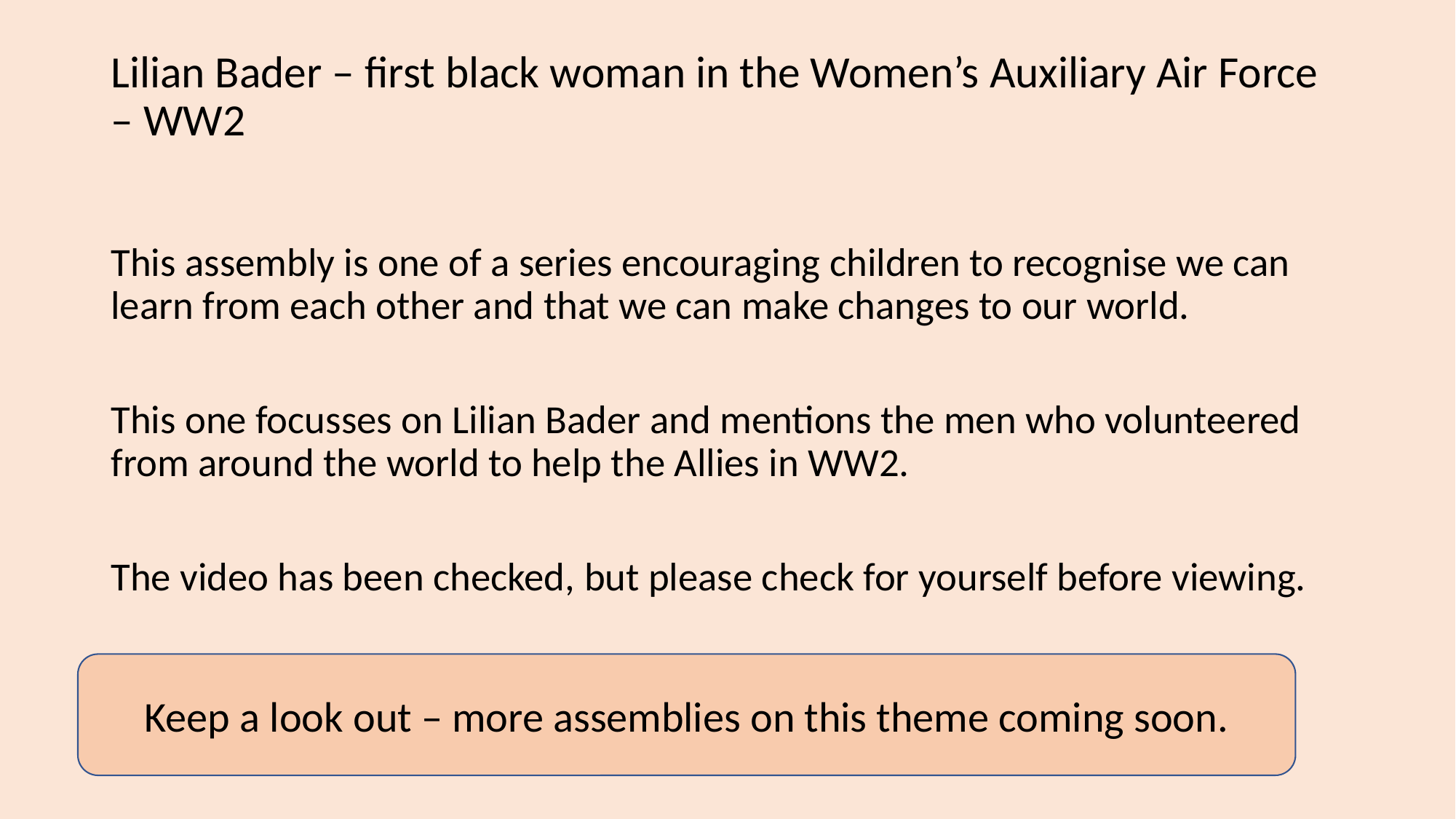

# Lilian Bader – first black woman in the Women’s Auxiliary Air Force – WW2
This assembly is one of a series encouraging children to recognise we can learn from each other and that we can make changes to our world.

This one focusses on Lilian Bader and mentions the men who volunteered from around the world to help the Allies in WW2.

The video has been checked, but please check for yourself before viewing.

Keep a look out – more assemblies on this theme coming soon.